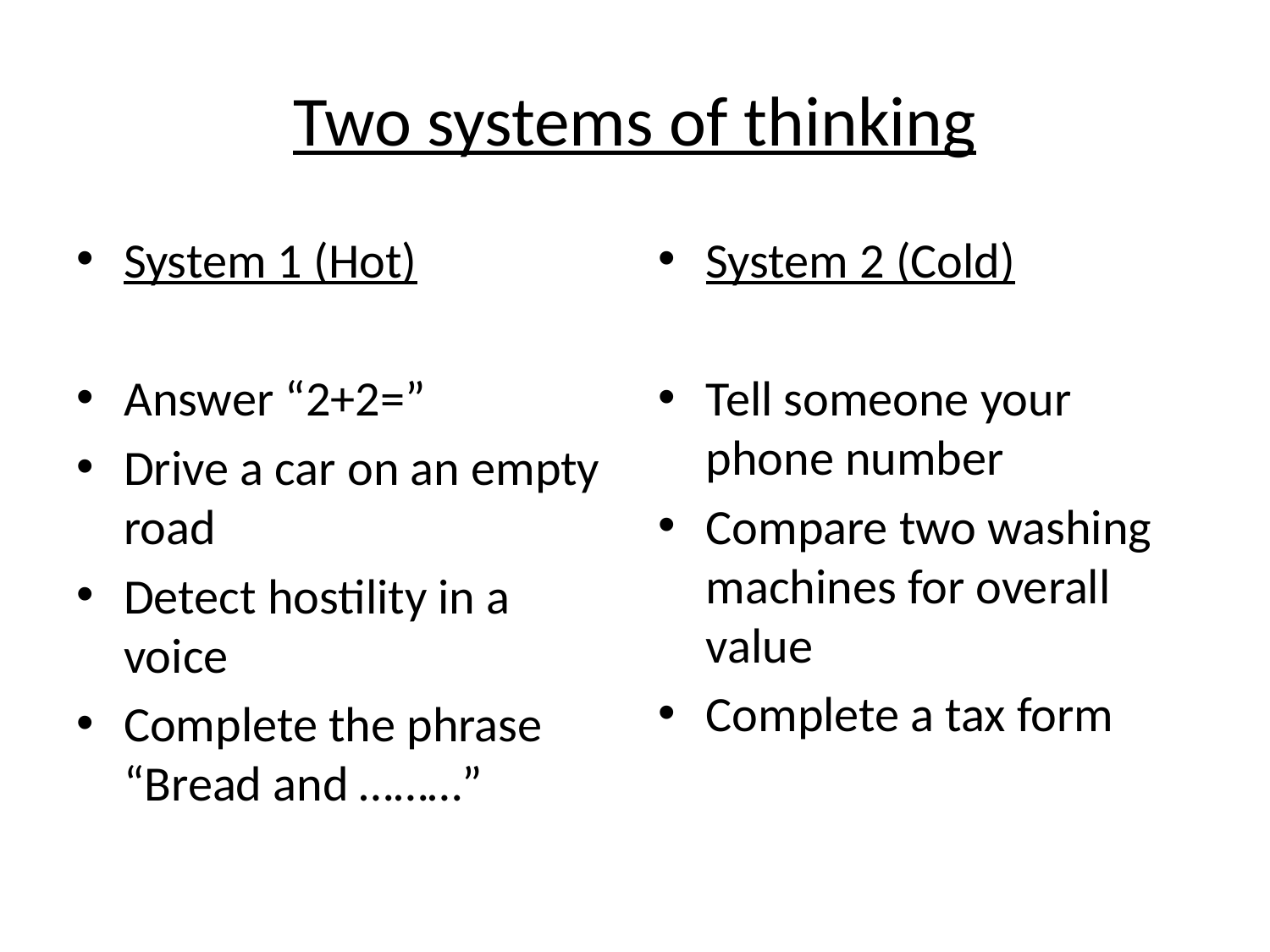

# Two systems of thinking
System 1 (Hot)

Answer “2+2=”
Drive a car on an empty road
Detect hostility in a voice
Complete the phrase “Bread and ………”

System 2 (Cold)

Tell someone your phone number
Compare two washing machines for overall value
Complete a tax form